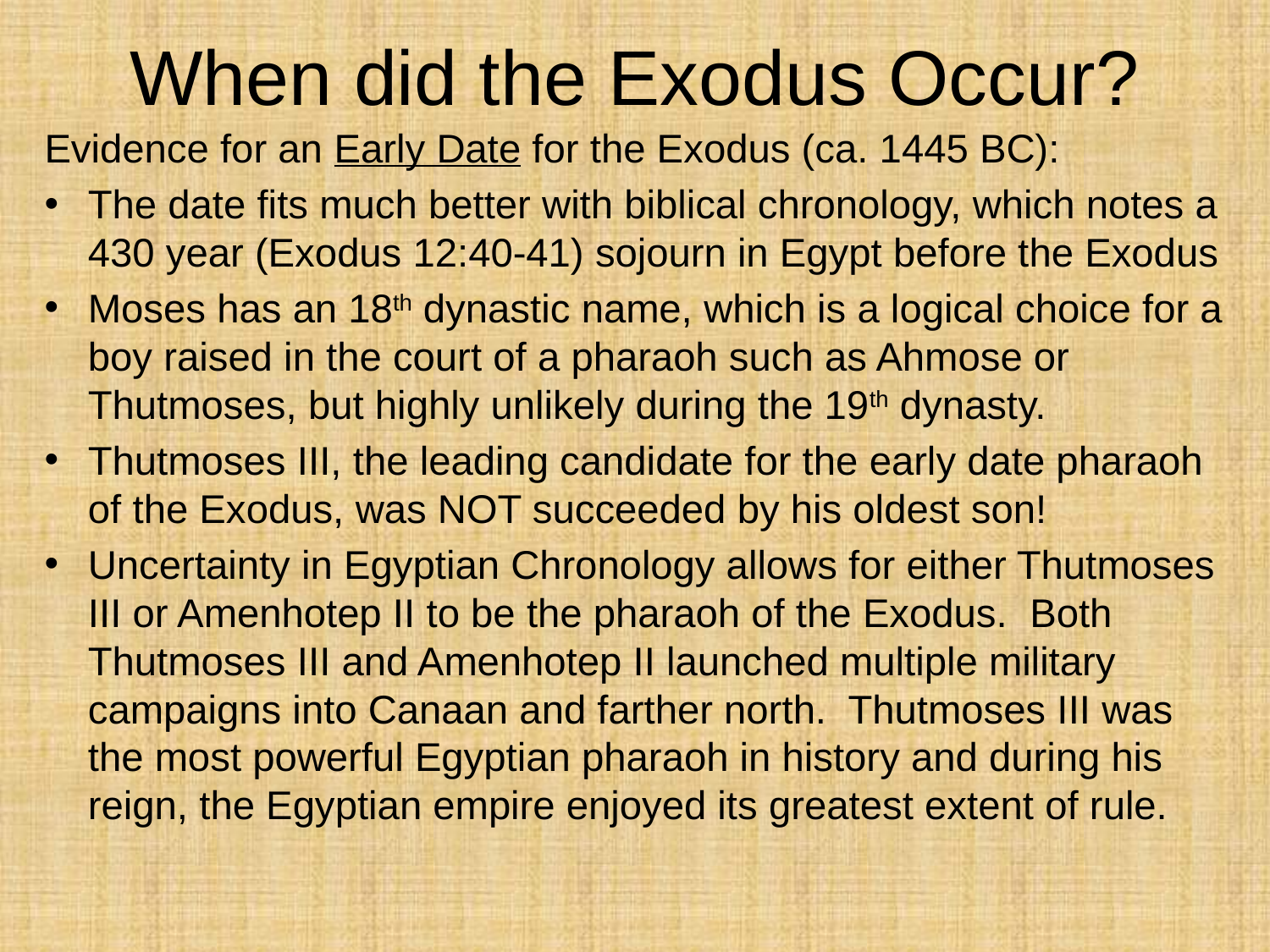

# When did the Exodus Occur?
Evidence for an Early Date for the Exodus (ca. 1445 BC):
The date fits much better with biblical chronology, which notes a 430 year (Exodus 12:40-41) sojourn in Egypt before the Exodus
Moses has an 18th dynastic name, which is a logical choice for a boy raised in the court of a pharaoh such as Ahmose or Thutmoses, but highly unlikely during the 19th dynasty.
Thutmoses III, the leading candidate for the early date pharaoh of the Exodus, was NOT succeeded by his oldest son!
Uncertainty in Egyptian Chronology allows for either Thutmoses III or Amenhotep II to be the pharaoh of the Exodus.  Both Thutmoses III and Amenhotep II launched multiple military campaigns into Canaan and farther north.  Thutmoses III was the most powerful Egyptian pharaoh in history and during his reign, the Egyptian empire enjoyed its greatest extent of rule.